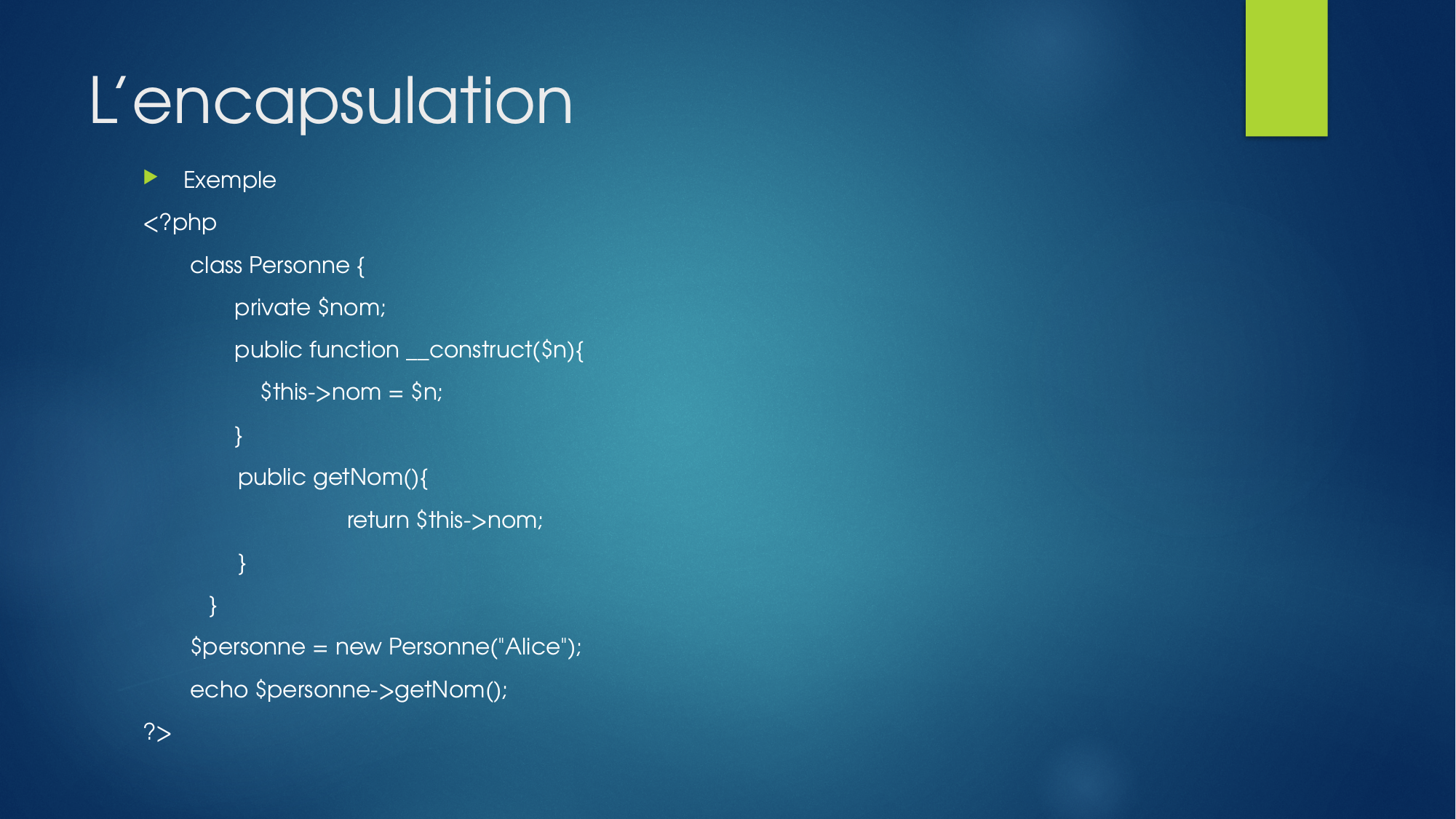

# L’encapsulation
Exemple
<?php
class Personne {
       private $nom;
       public function __construct($n){
           $this->nom = $n;
       }
public getNom(){
	return $this->nom;
}
   }
$personne = new Personne("Alice");
echo $personne->getNom();
?>